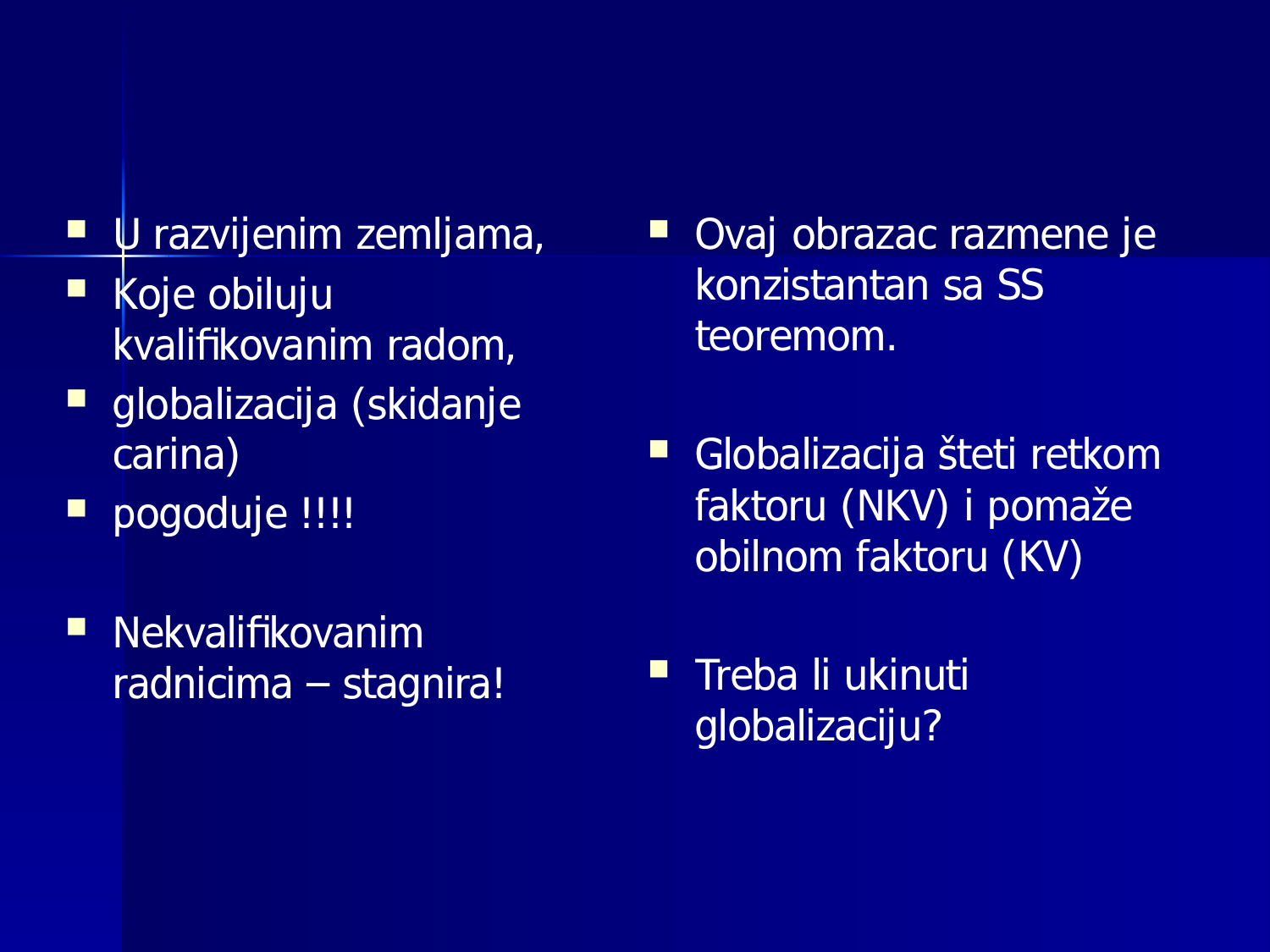

U razvijenim zemljama,
Koje obiluju kvalifikovanim radom,
globalizacija (skidanje carina)
pogoduje !!!!

Nekvalifikovanim radnicima – stagnira!
Ovaj obrazac razmene je konzistantan sa SS teoremom.

Globalizacija šteti retkom faktoru (NKV) i pomaže obilnom faktoru (KV)

Treba li ukinuti globalizaciju?